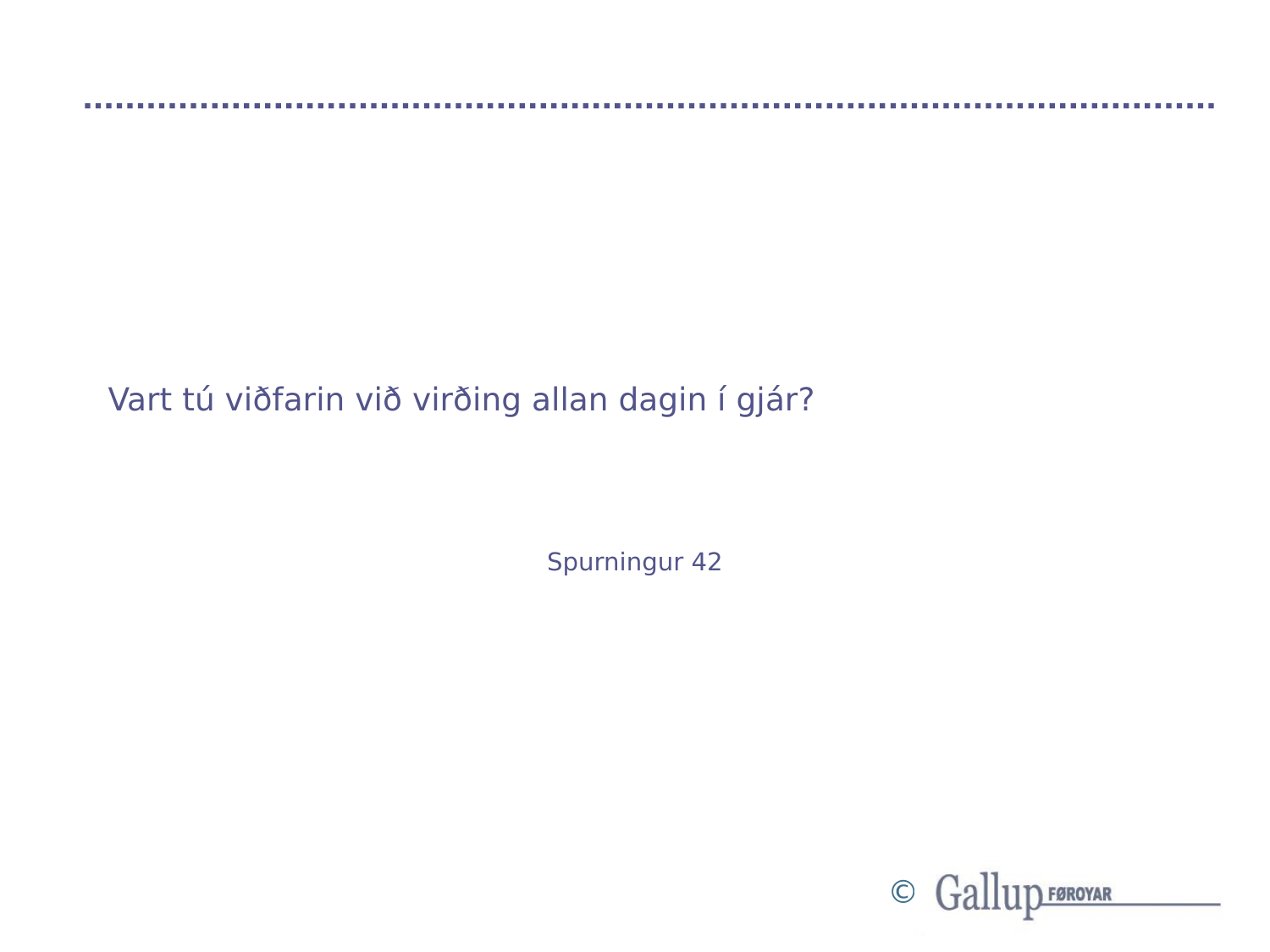

# Vart tú viðfarin við virðing allan dagin í gjár?
Spurningur 42